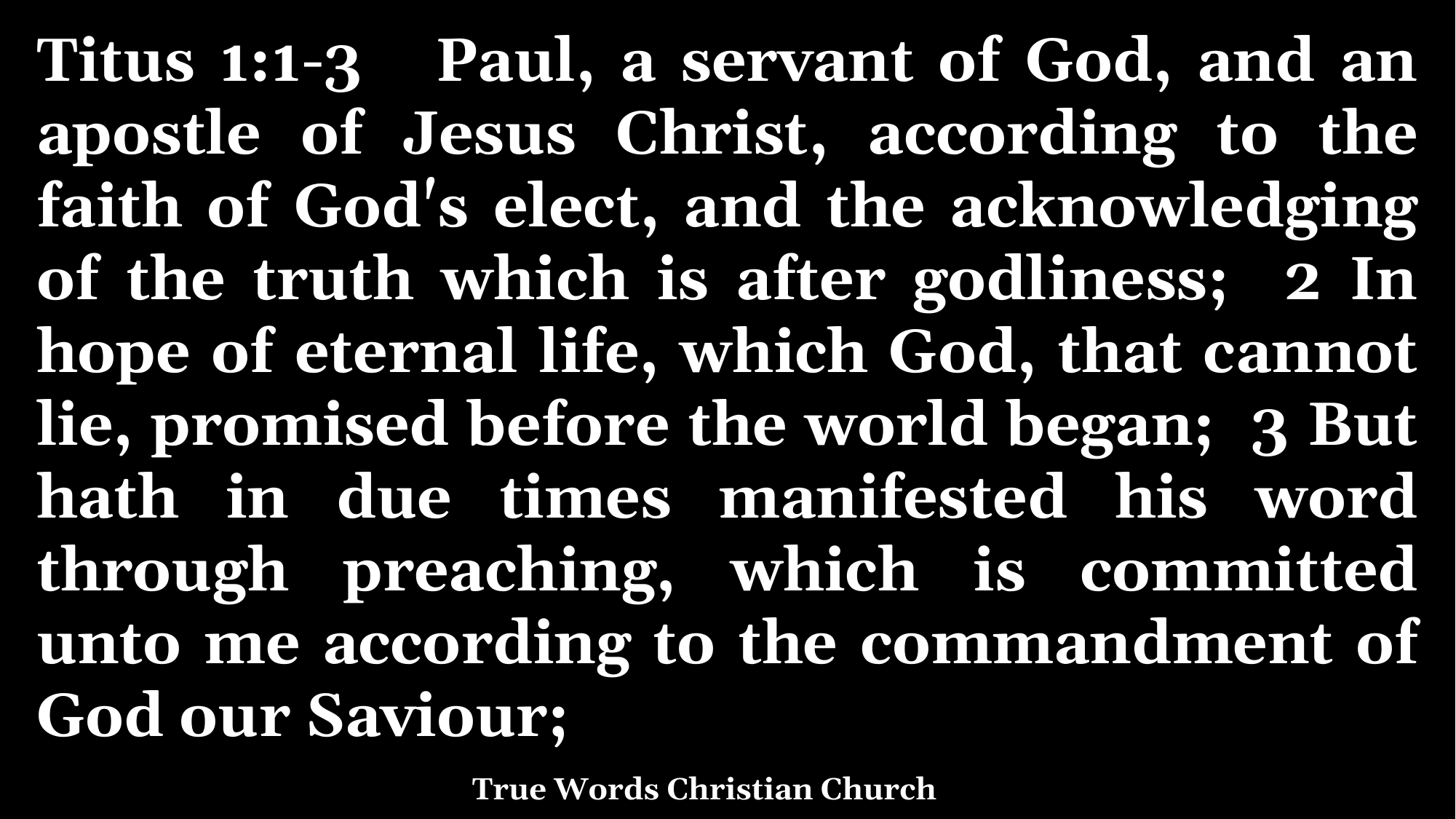

Titus 1:1-3   Paul, a servant of God, and an apostle of Jesus Christ, according to the faith of God's elect, and the acknowledging of the truth which is after godliness;  2 In hope of eternal life, which God, that cannot lie, promised before the world began;  3 But hath in due times manifested his word through preaching, which is committed unto me according to the commandment of God our Saviour;
True Words Christian Church